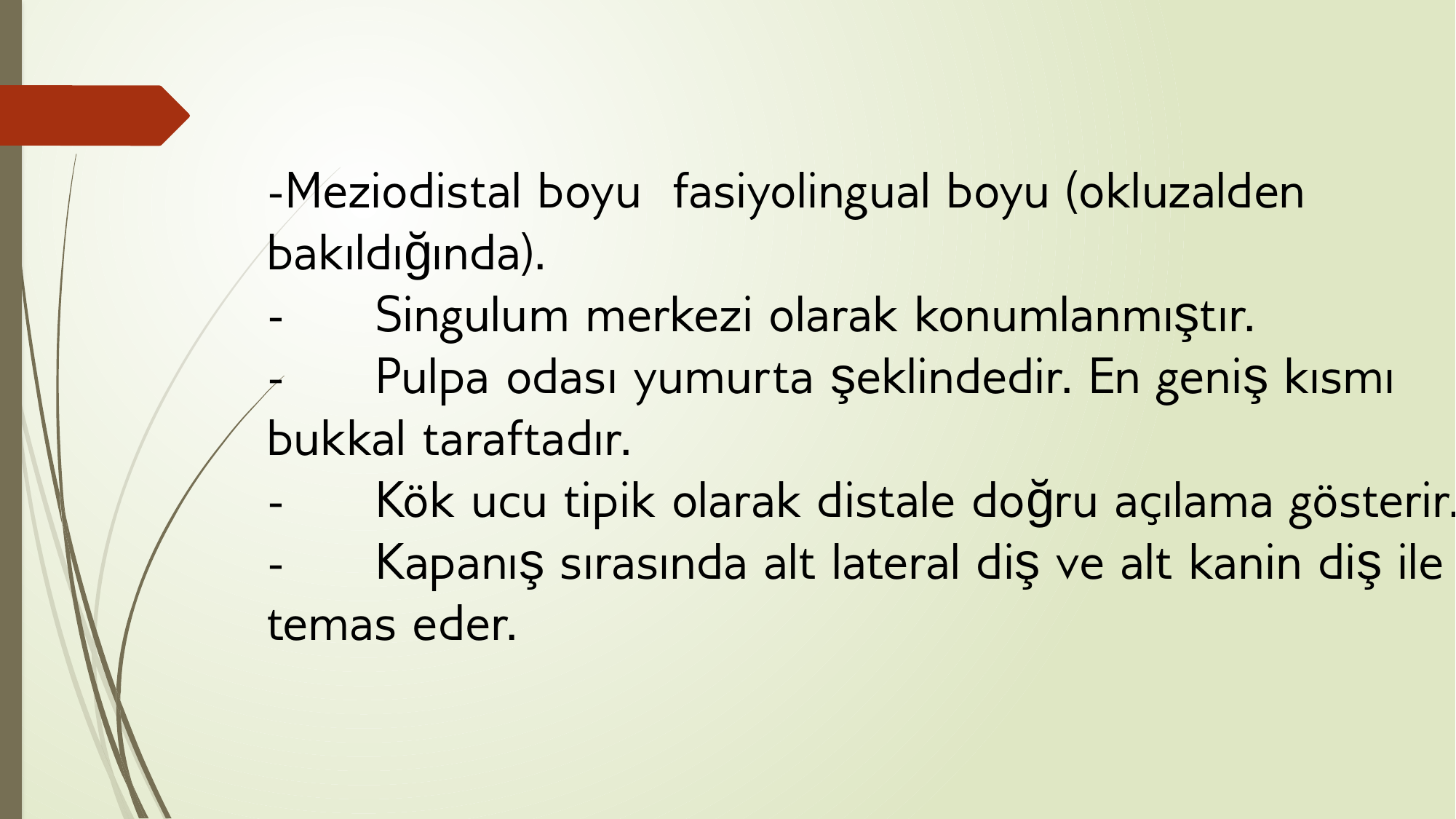

-Meziodistal boyu  fasiyolingual boyu (okluzalden bakıldığında).
-	Singulum merkezi olarak konumlanmıştır.
-	Pulpa odası yumurta şeklindedir. En geniş kısmı bukkal taraftadır.
-	Kök ucu tipik olarak distale doğru açılama gösterir.
-	Kapanış sırasında alt lateral diş ve alt kanin diş ile temas eder.